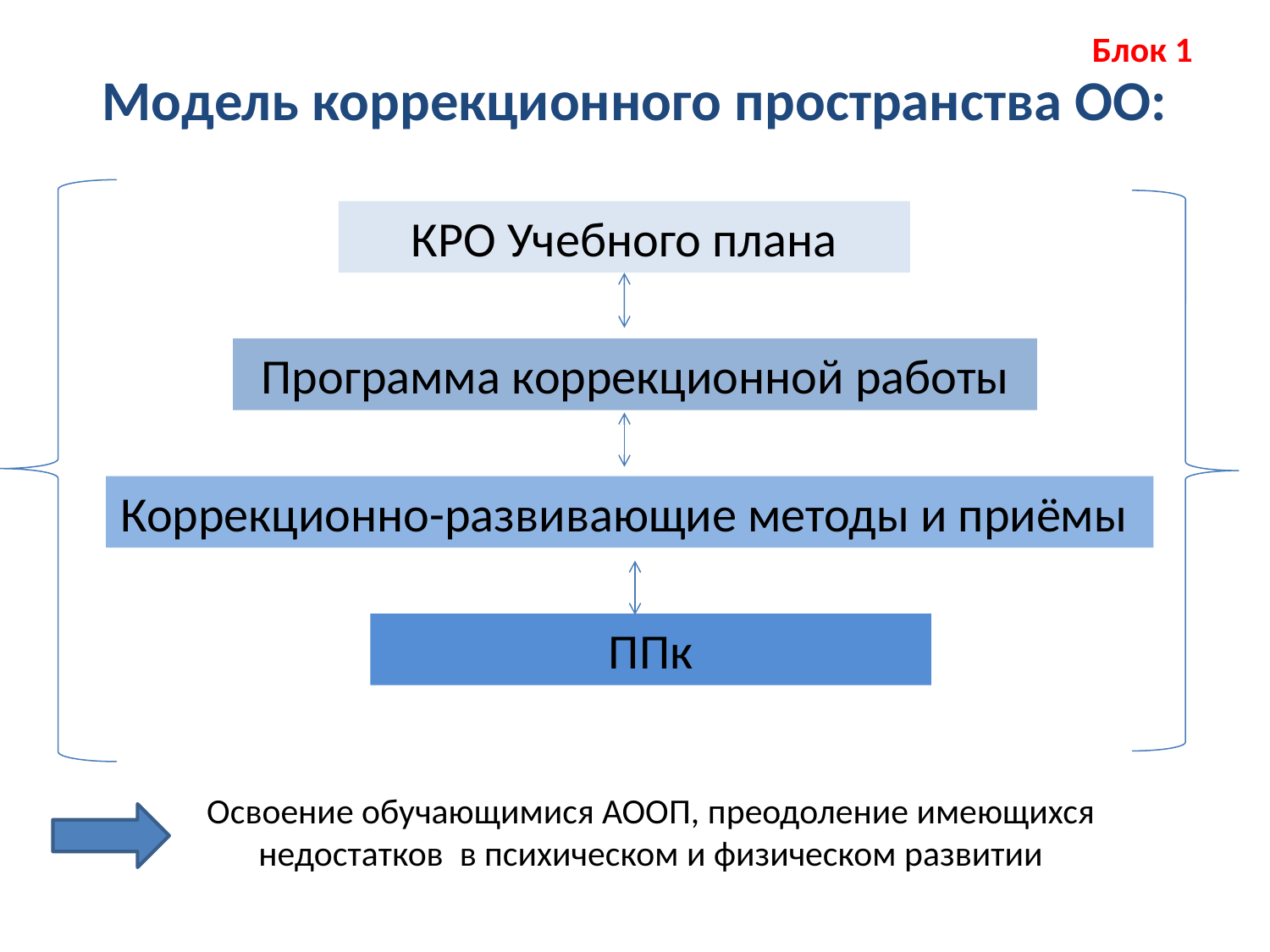

Блок 1
# Модель коррекционного пространства ОО:

КРО Учебного плана
Программа коррекционной работы
Коррекционно-развивающие методы и приёмы
ППк
Освоение обучающимися АООП, преодоление имеющихся недостатков  в психическом и физическом развитии